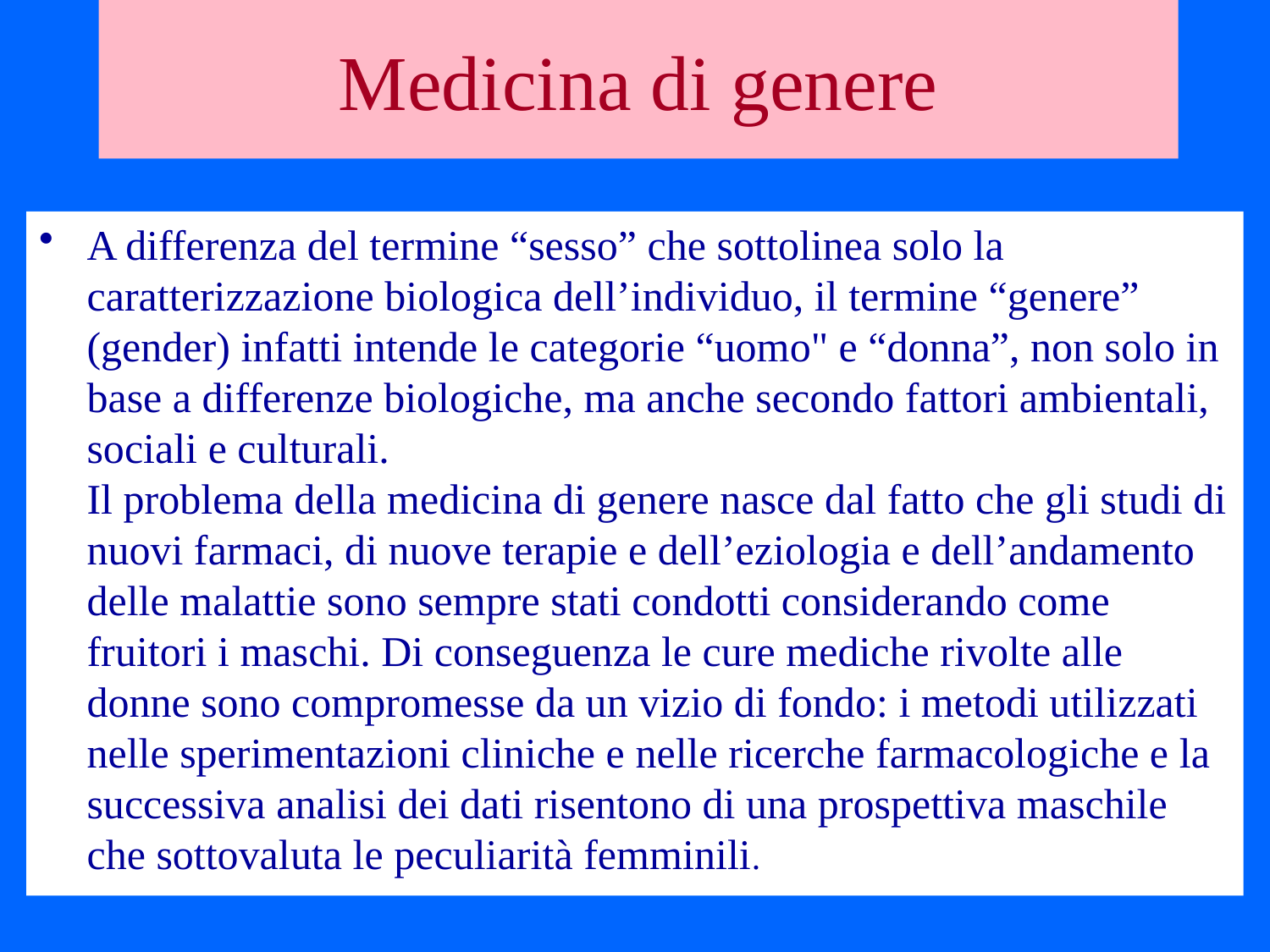

# Medicina di genere
A differenza del termine “sesso” che sottolinea solo la caratterizzazione biologica dell’individuo, il termine “genere” (gender) infatti intende le categorie “uomo" e “donna”, non solo in base a differenze biologiche, ma anche secondo fattori ambientali, sociali e culturali.
Il problema della medicina di genere nasce dal fatto che gli studi di nuovi farmaci, di nuove terapie e dell’eziologia e dell’andamento delle malattie sono sempre stati condotti considerando come fruitori i maschi. Di conseguenza le cure mediche rivolte alle donne sono compromesse da un vizio di fondo: i metodi utilizzati nelle sperimentazioni cliniche e nelle ricerche farmacologiche e la successiva analisi dei dati risentono di una prospettiva maschile che sottovaluta le peculiarità femminili.